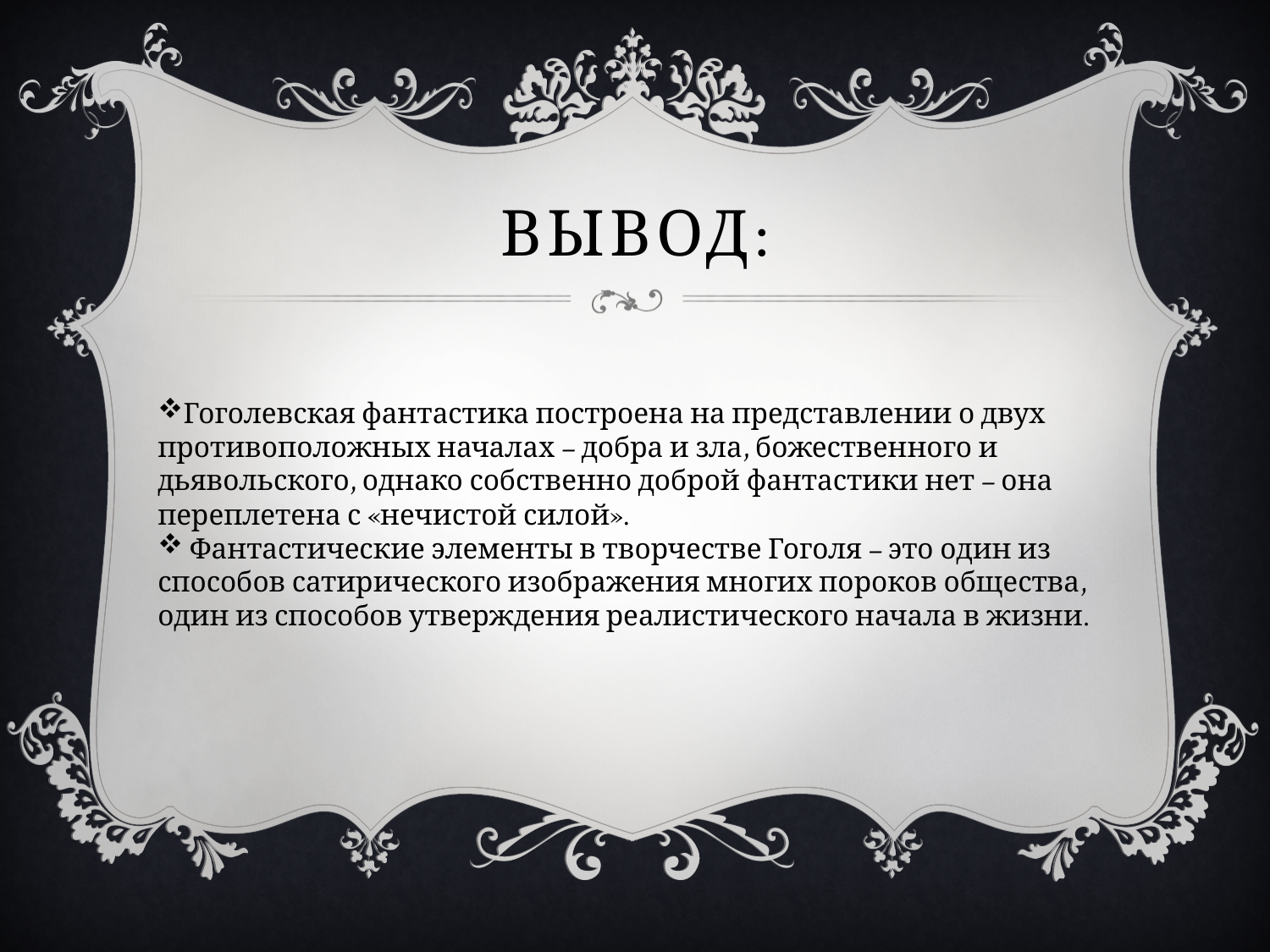

# вывод:
Гоголевская фантастика построена на представлении о двух противоположных началах – добра и зла, божественного и дьявольского, однако собственно доброй фантастики нет – она переплетена с «нечистой силой».
 Фантастические элементы в творчестве Гоголя – это один из способов сатирического изображения многих пороков общества, один из способов утверждения реалистического начала в жизни.